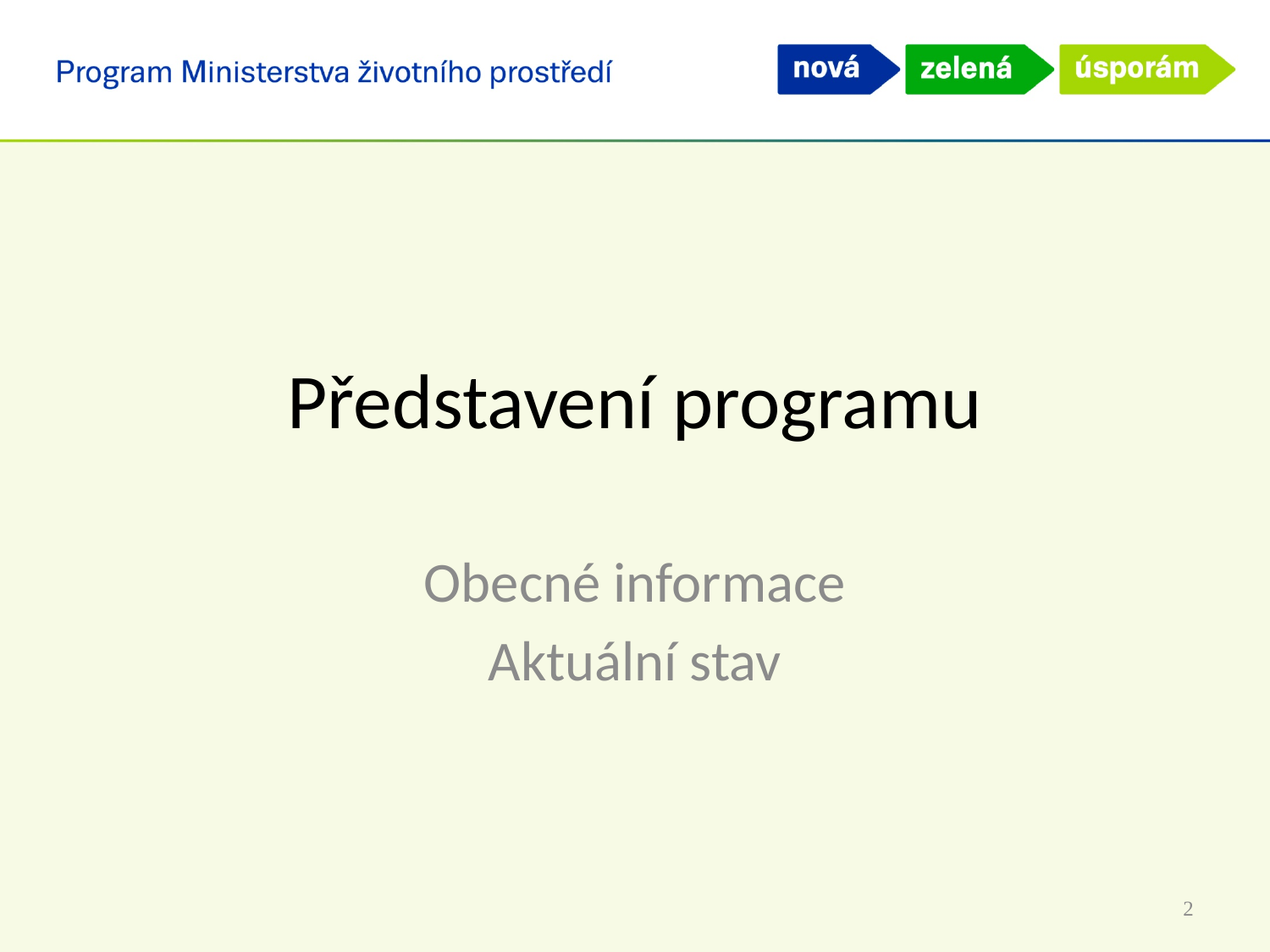

# Představení programu
Obecné informace
Aktuální stav
2